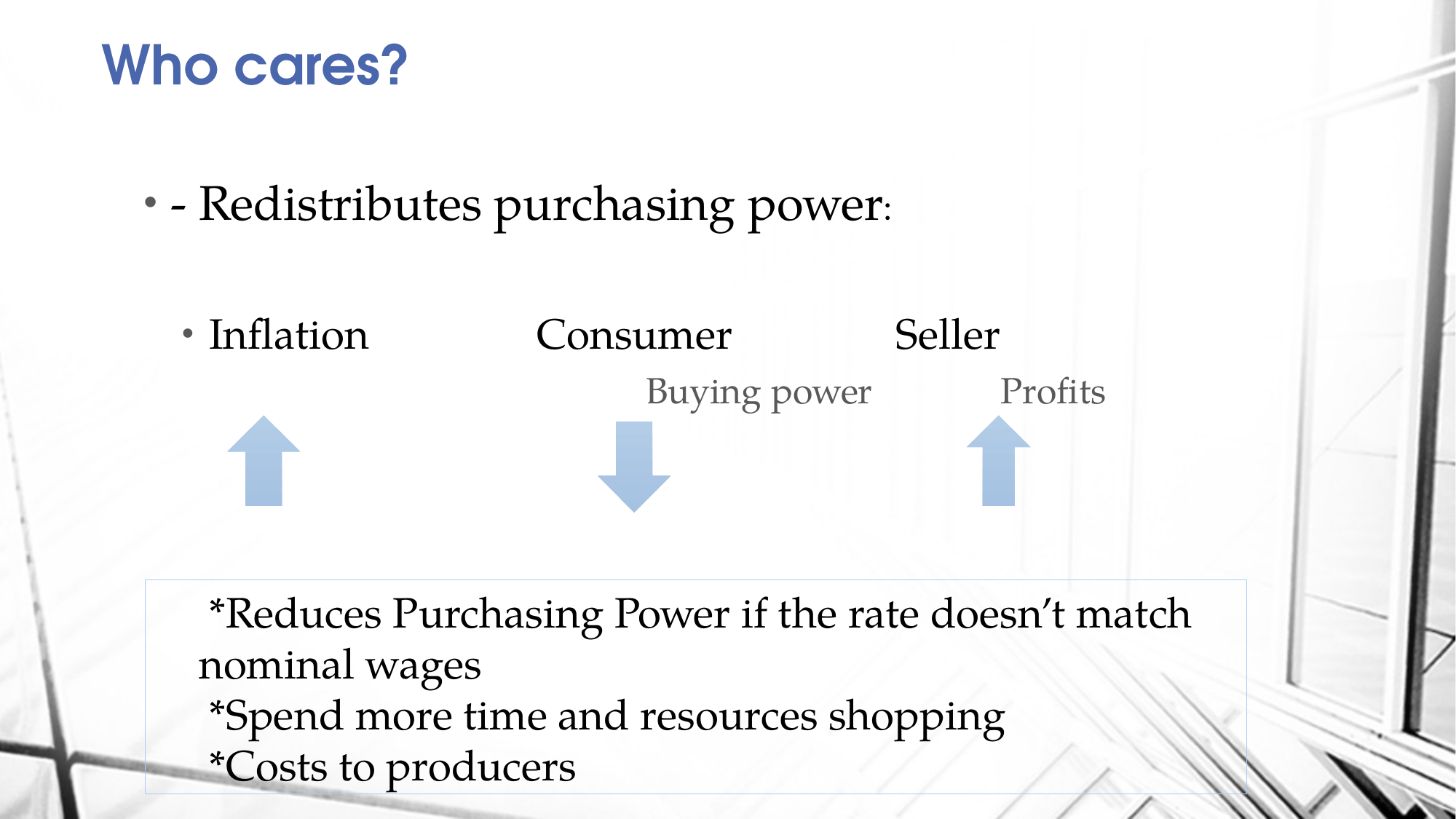

# Who cares?
- Redistributes purchasing power:

Inflation		Consumer 		   Seller
			Buying power	   Profits

 *Reduces Purchasing Power if the rate doesn’t match nominal wages
 *Spend more time and resources shopping
 *Costs to producers